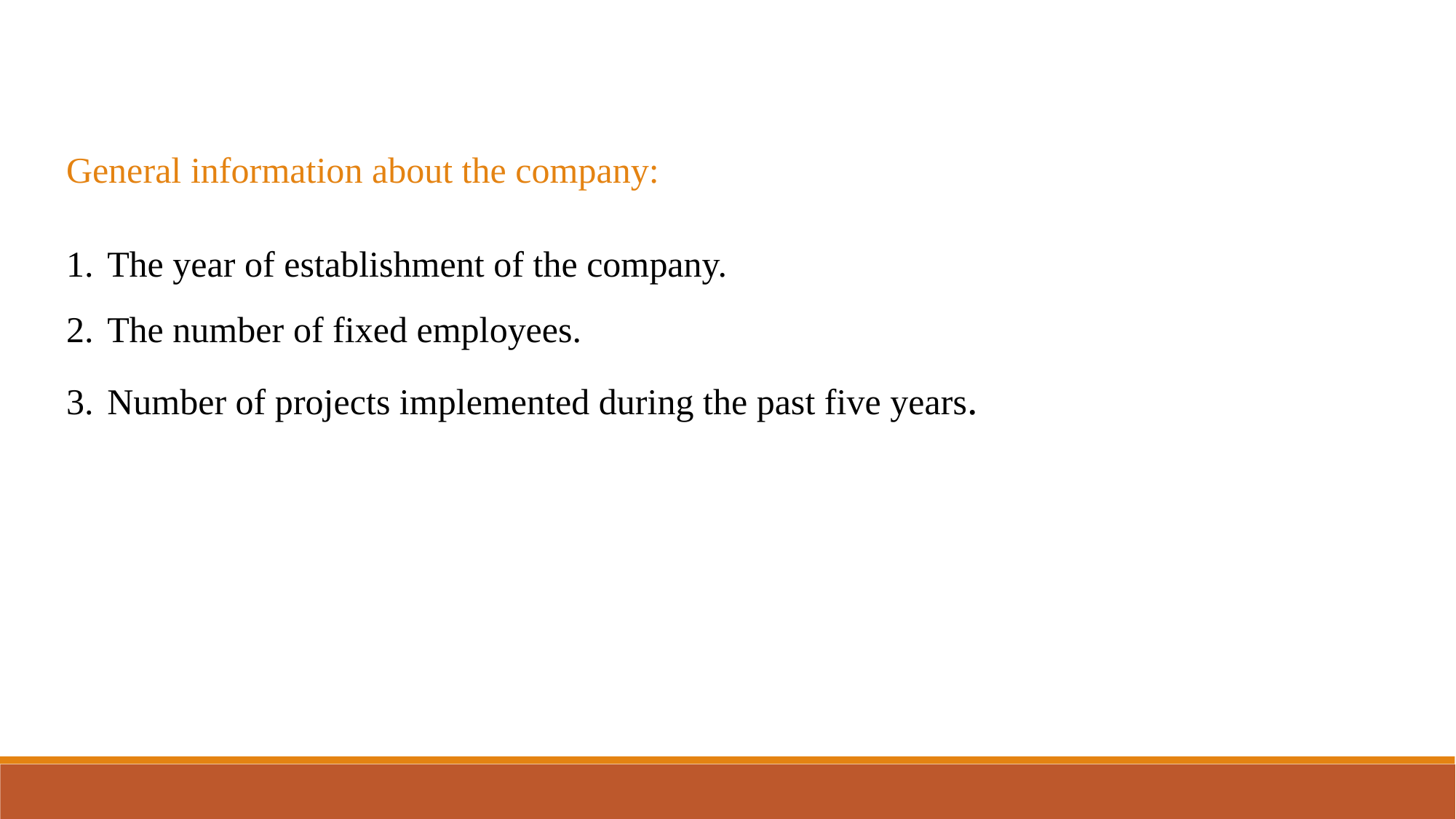

General information about the company:

The year of establishment of the company.
The number of fixed employees.
Number of projects implemented during the past five years.